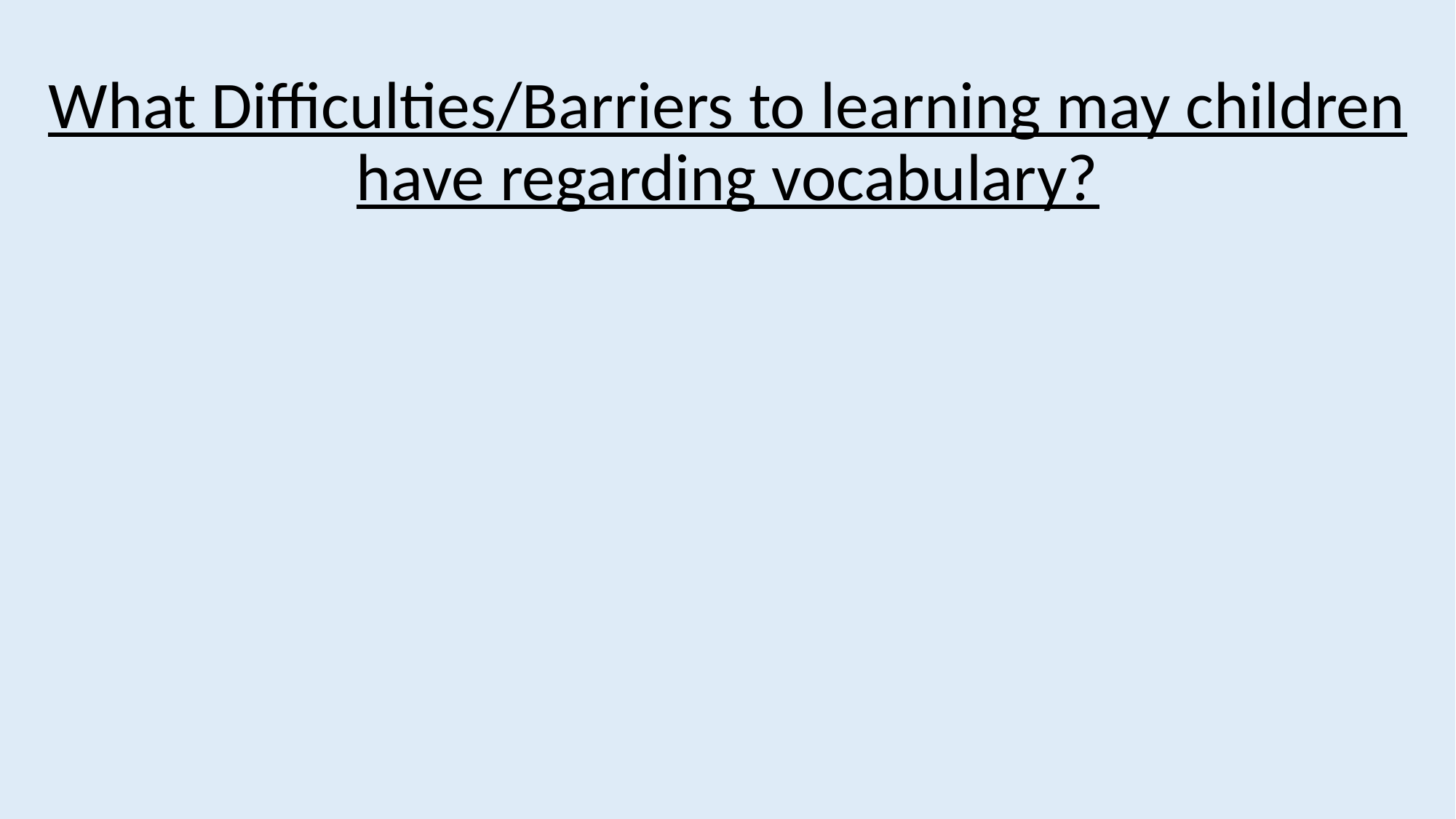

# What Difficulties/Barriers to learning may children have regarding vocabulary?